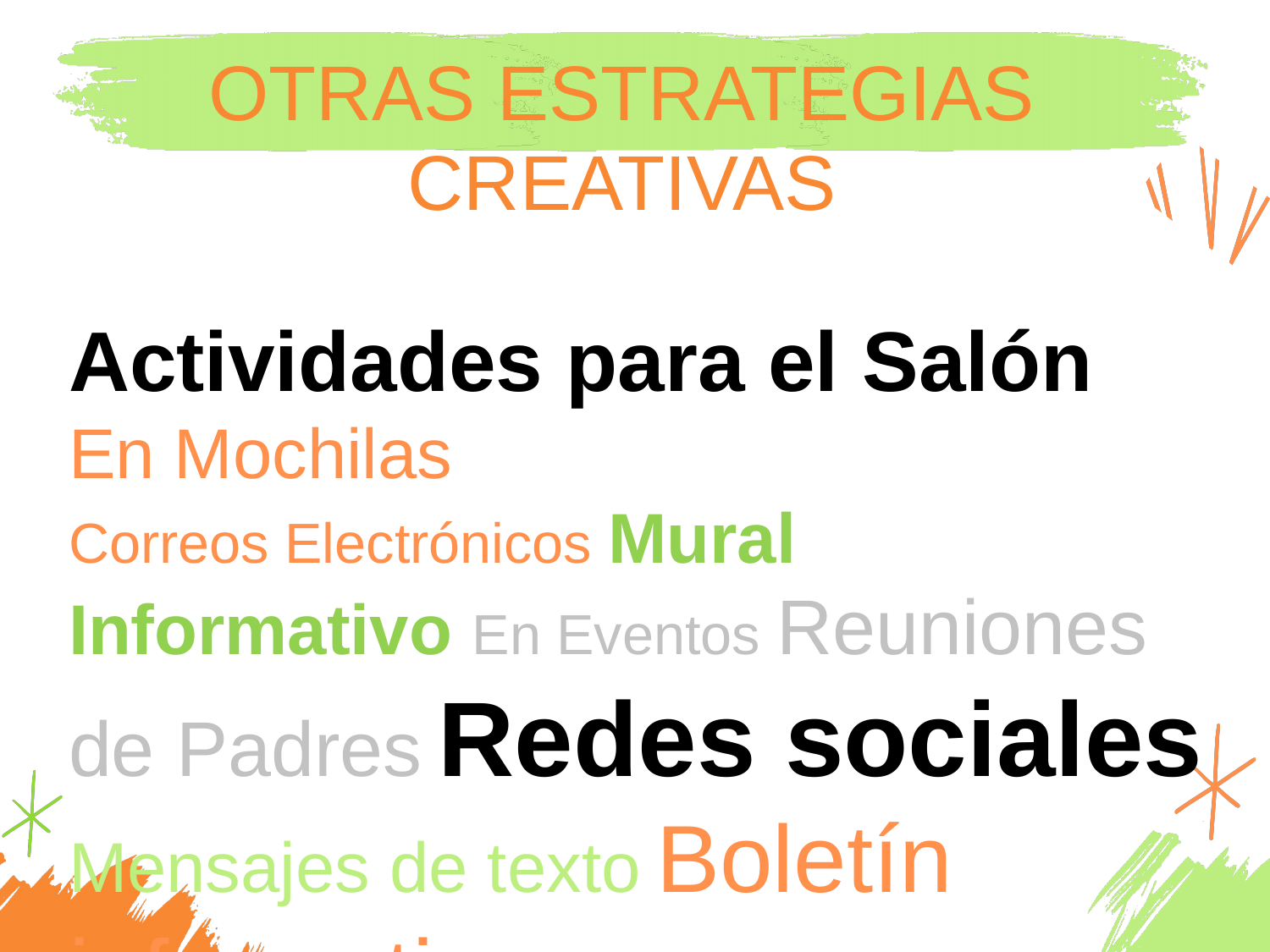

OTRAS ESTRATEGIAS CREATIVAS

Actividades para el Salón  En Mochilas
Correos Electrónicos Mural Informativo En Eventos Reuniones de Padres Redes sociales Mensajes de texto Boletín informativo